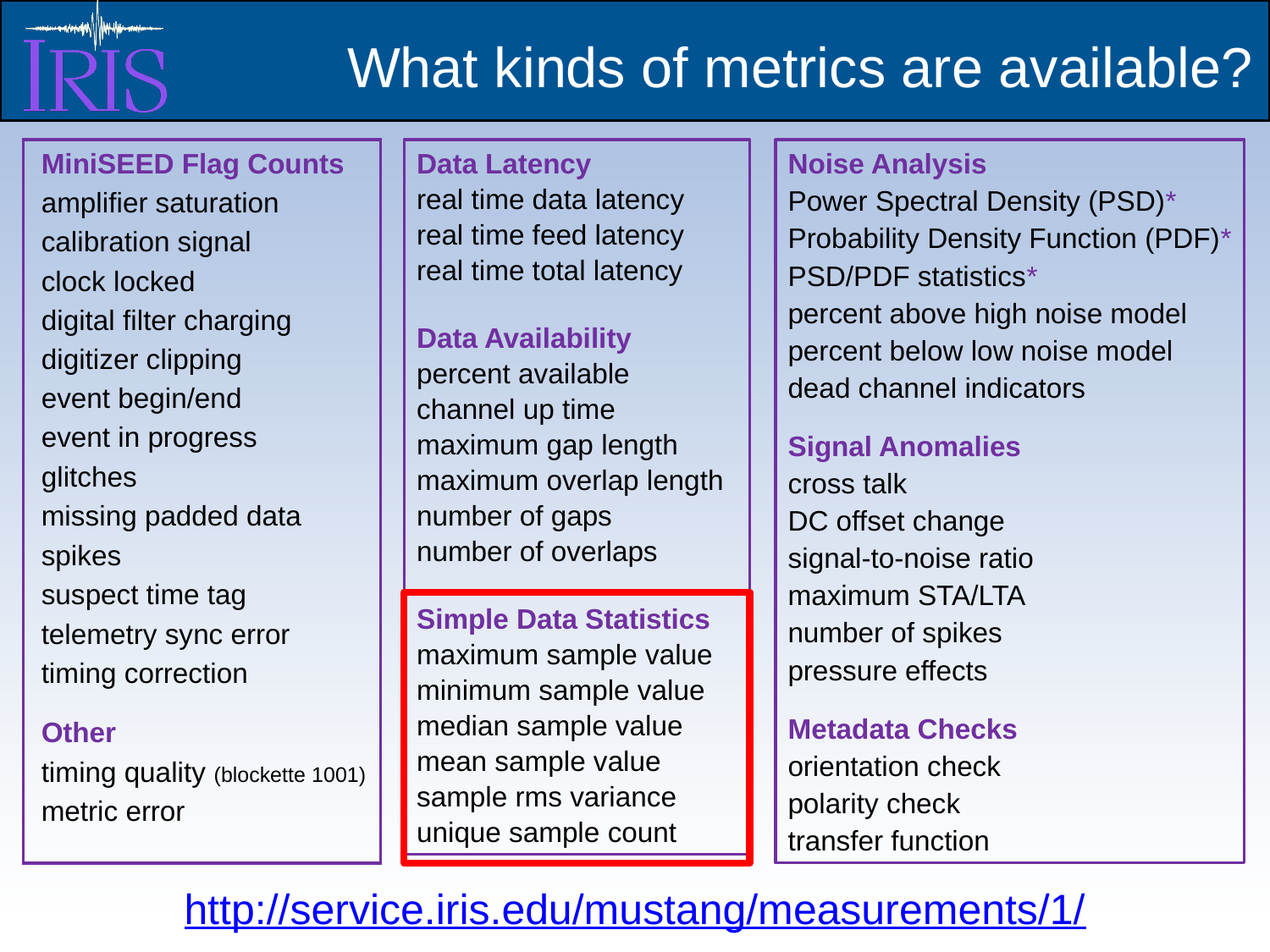

What kinds of metrics are available?
Noise Analysis
Power Spectral Density (PSD)*
Probability Density Function (PDF)*
PSD/PDF statistics*
percent above high noise model
percent below low noise model
dead channel indicators

Signal Anomalies
cross talk
DC offset change
signal-to-noise ratio
maximum STA/LTA
number of spikes
pressure effects

Metadata Checks
orientation check
polarity check
transfer function
MiniSEED Flag Counts
amplifier saturation
calibration signal
clock locked
digital filter charging
digitizer clipping
event begin/end
event in progress
glitches
missing padded data
spikes
suspect time tag
telemetry sync error
timing correction

Other
timing quality (blockette 1001)
metric error
Data Latency
real time data latency
real time feed latency
real time total latency

Data Availability
percent available
channel up time
maximum gap length
maximum overlap length
number of gaps
number of overlaps

Simple Data Statistics
maximum sample value
minimum sample value
median sample value
mean sample value
sample rms variance
unique sample count

http://service.iris.edu/mustang/measurements/1/